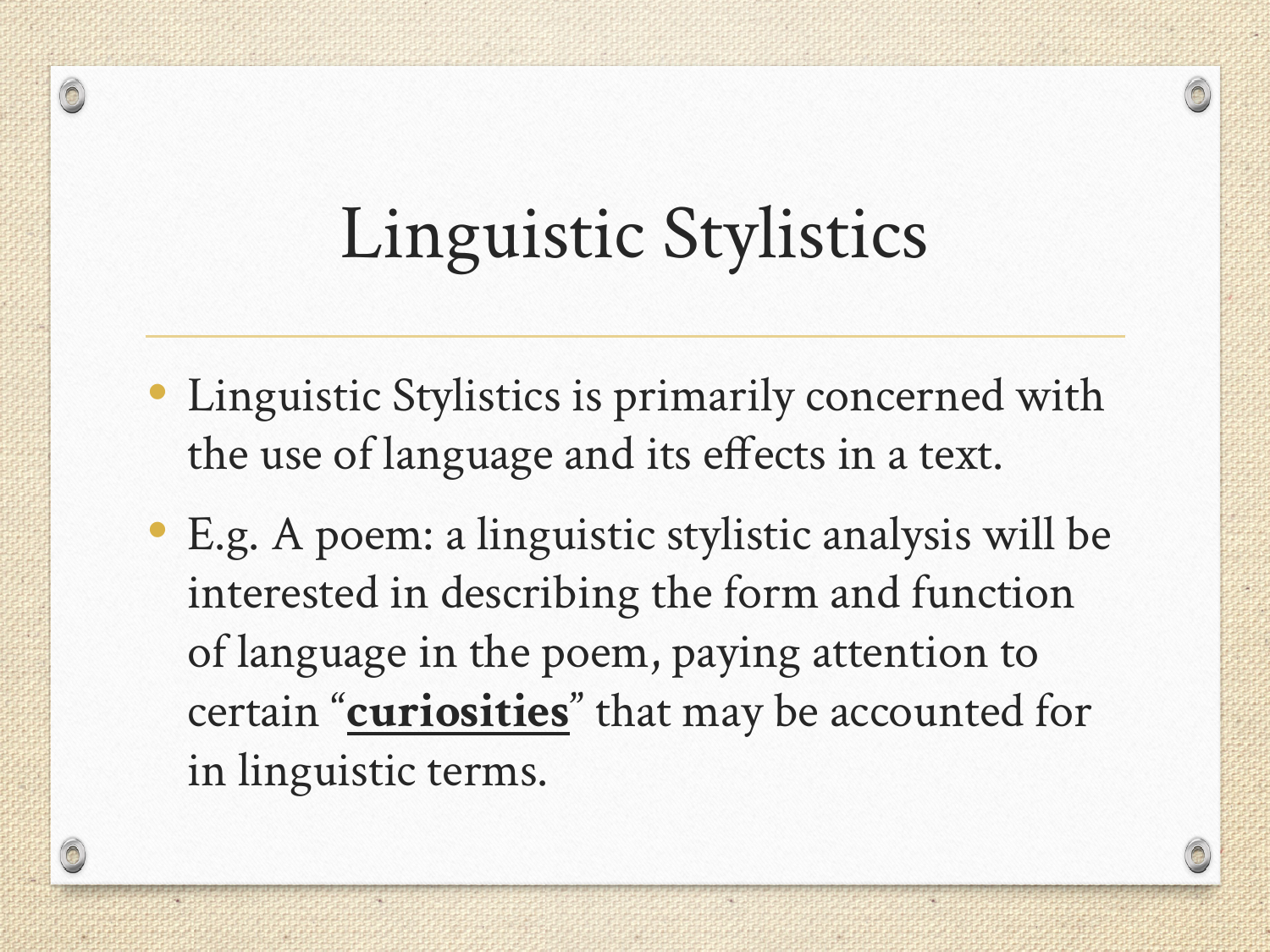

# Linguistic Stylistics
Linguistic Stylistics is primarily concerned with the use of language and its effects in a text.
E.g. A poem: a linguistic stylistic analysis will be interested in describing the form and function of language in the poem, paying attention to certain “curiosities” that may be accounted for in linguistic terms.